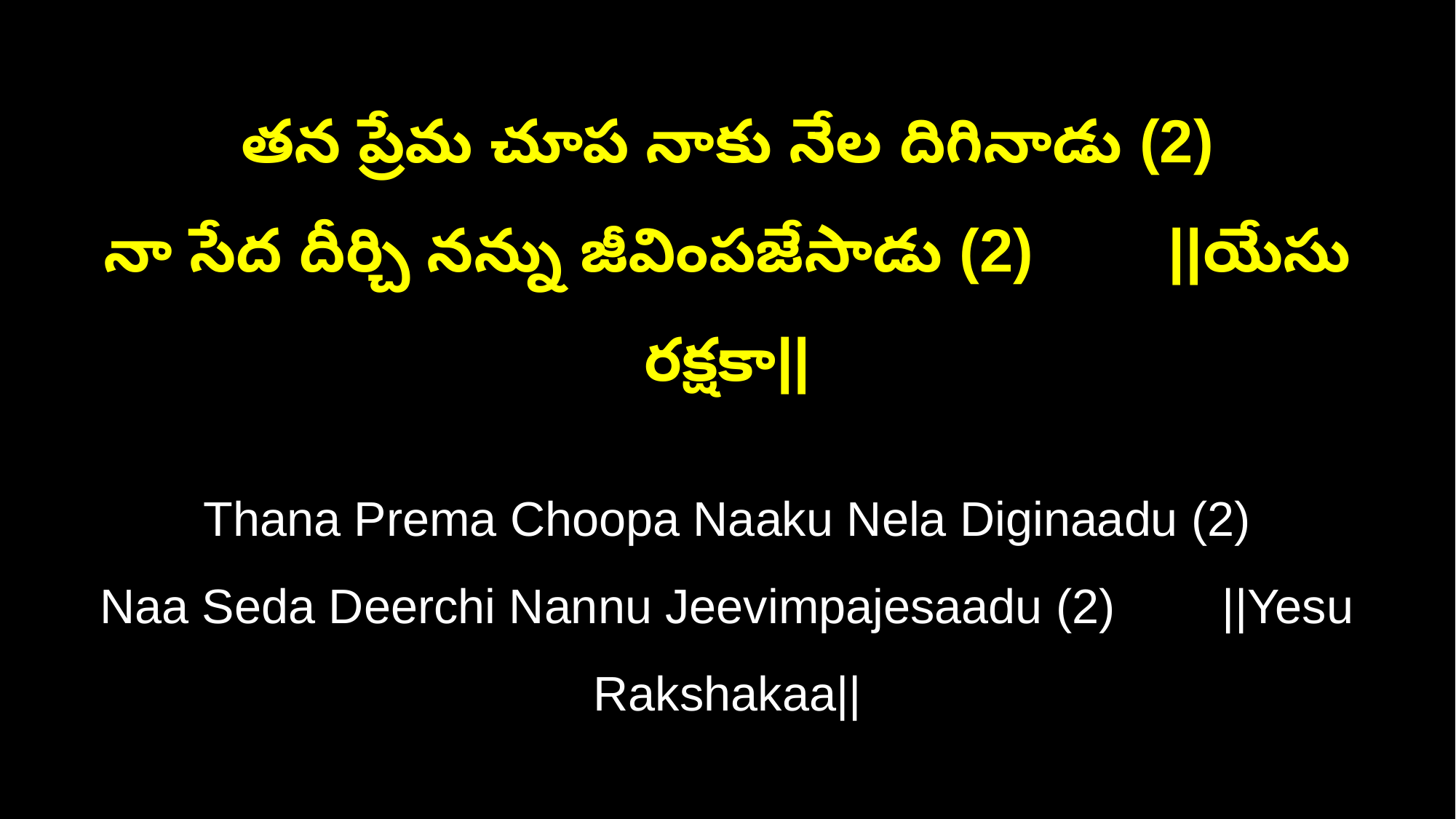

తన ప్రేమ చూప నాకు నేల దిగినాడు (2)
నా సేద దీర్చి నన్ను జీవింపజేసాడు (2)        ||యేసు రక్షకా||
Thana Prema Choopa Naaku Nela Diginaadu (2)
Naa Seda Deerchi Nannu Jeevimpajesaadu (2)        ||Yesu Rakshakaa||